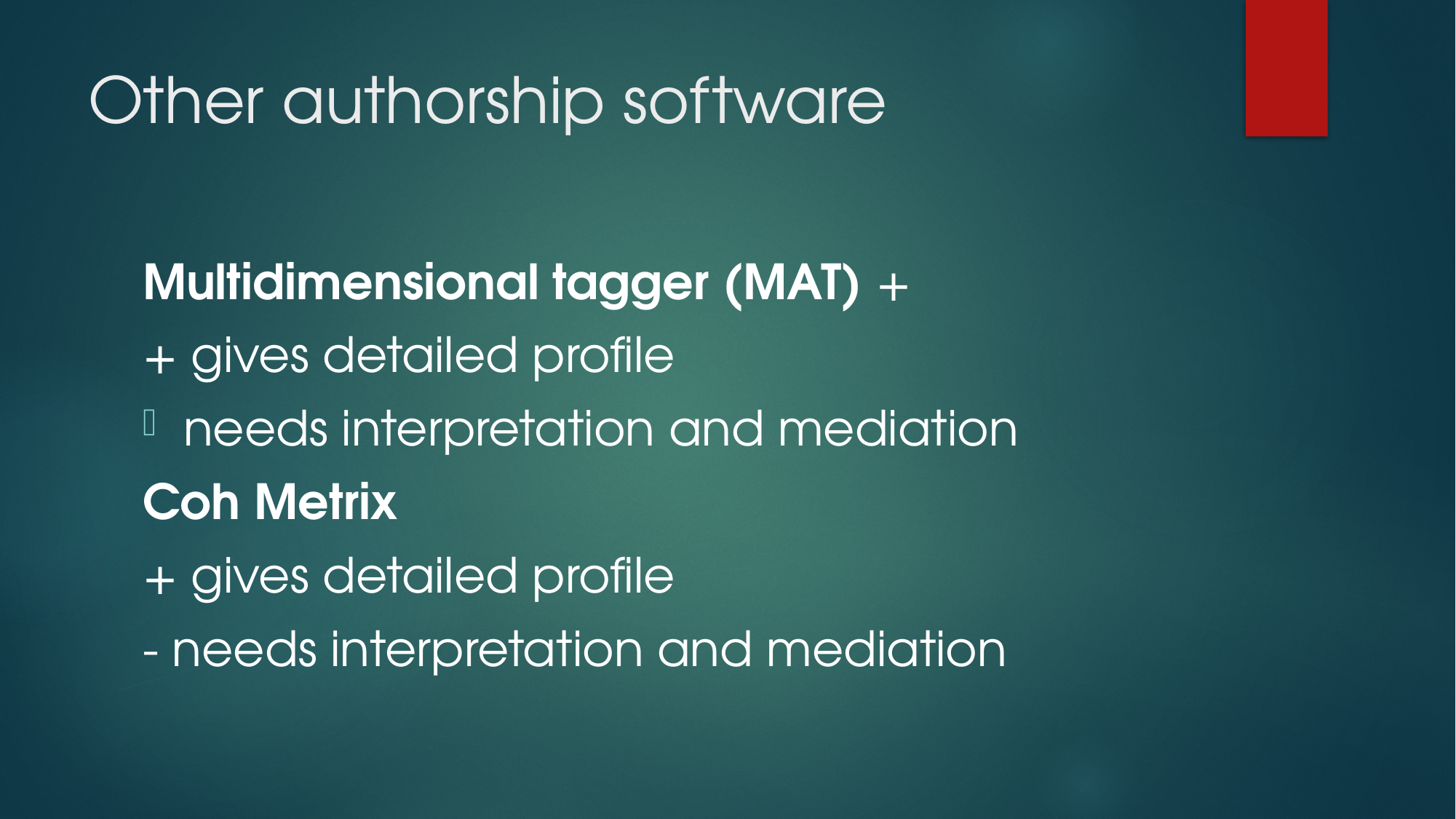

# Other authorship software
Multidimensional tagger (MAT) +
+ gives detailed profile
needs interpretation and mediation
Coh Metrix
+ gives detailed profile
- needs interpretation and mediation